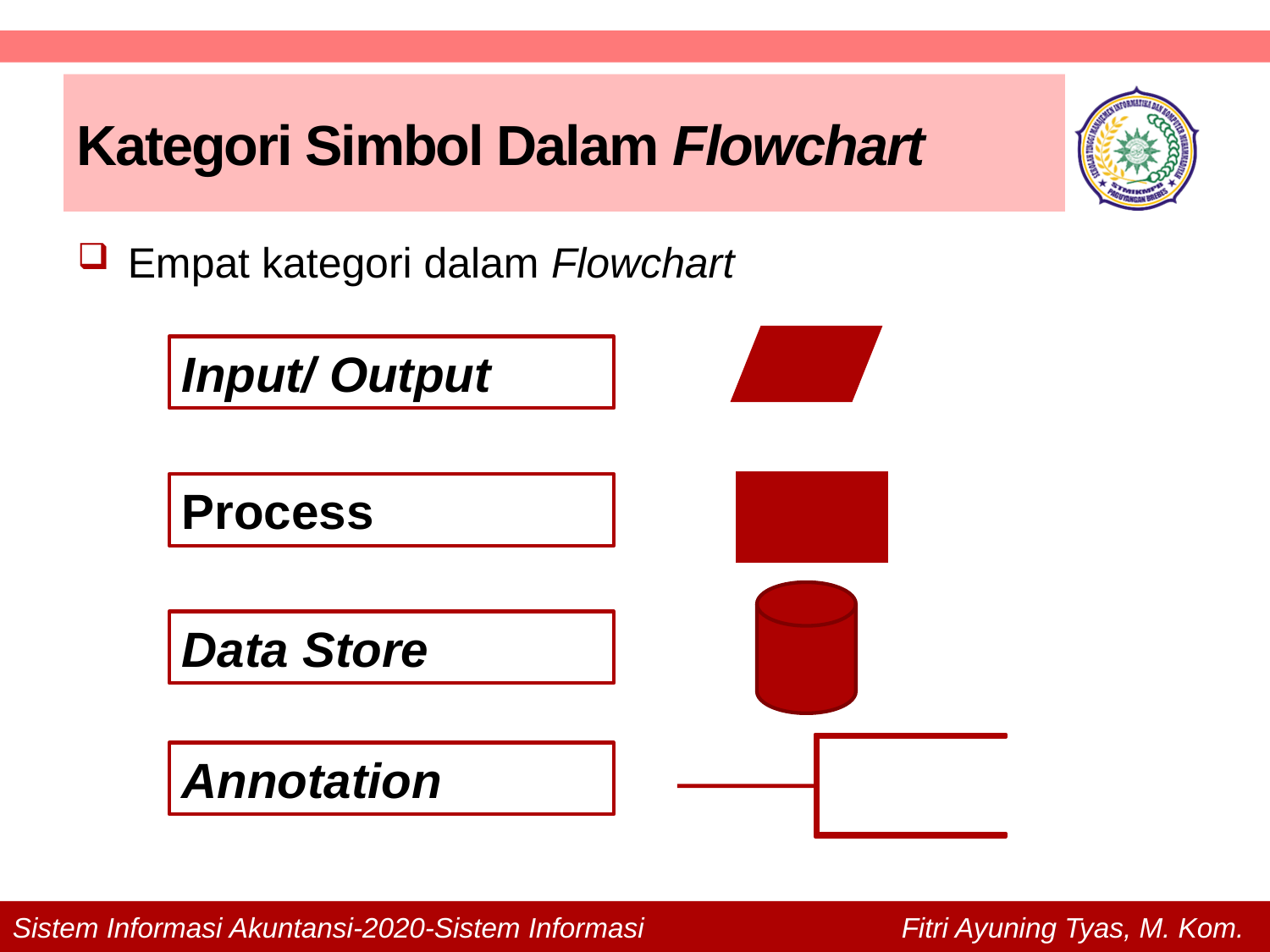

# Kategori Simbol Dalam Flowchart
Empat kategori dalam Flowchart

Input/ Output

Process

Data Store

Annotation